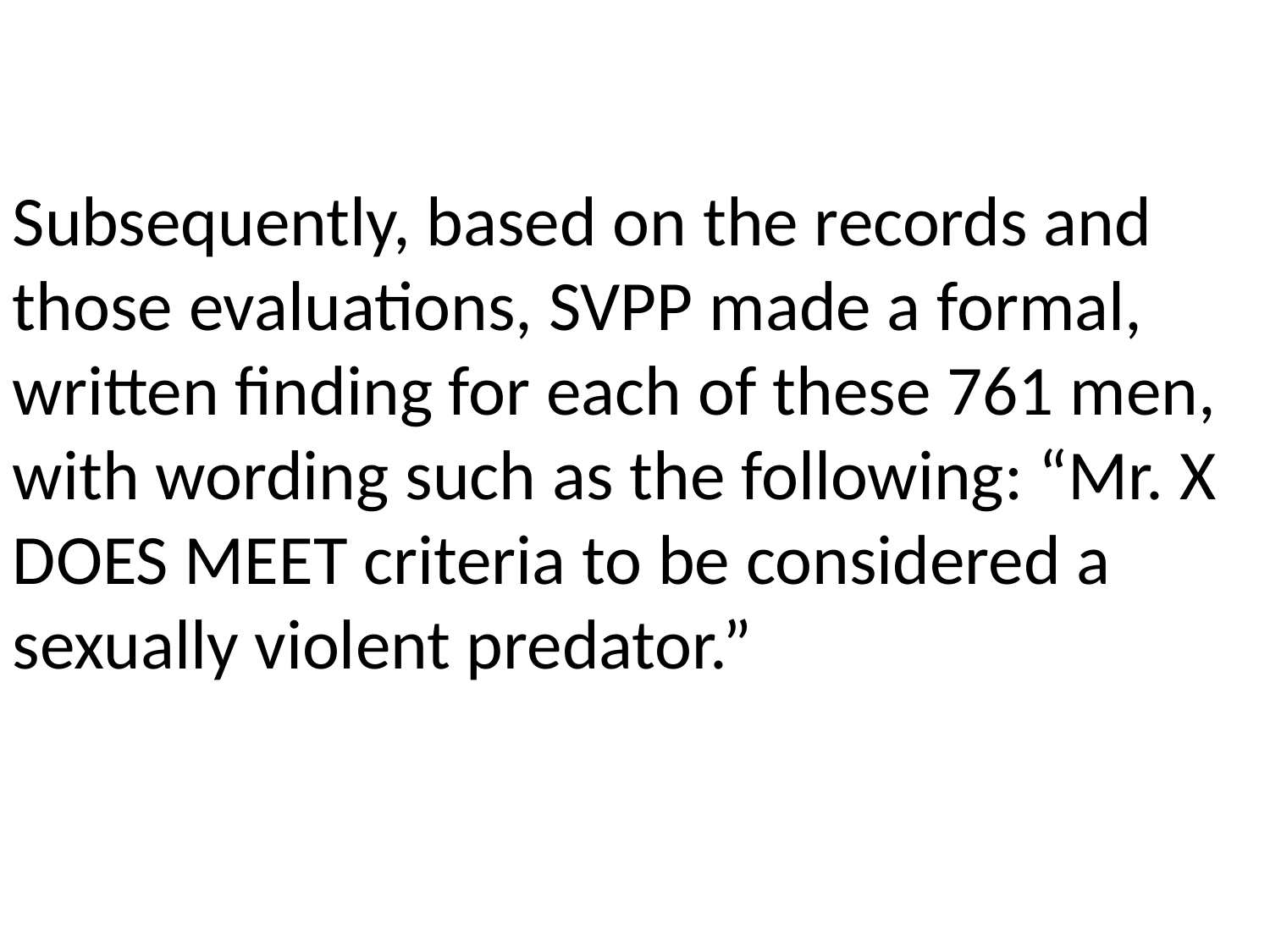

Subsequently, based on the records and those evaluations, SVPP made a formal, written finding for each of these 761 men, with wording such as the following: “Mr. X DOES MEET criteria to be considered a sexually violent predator.”